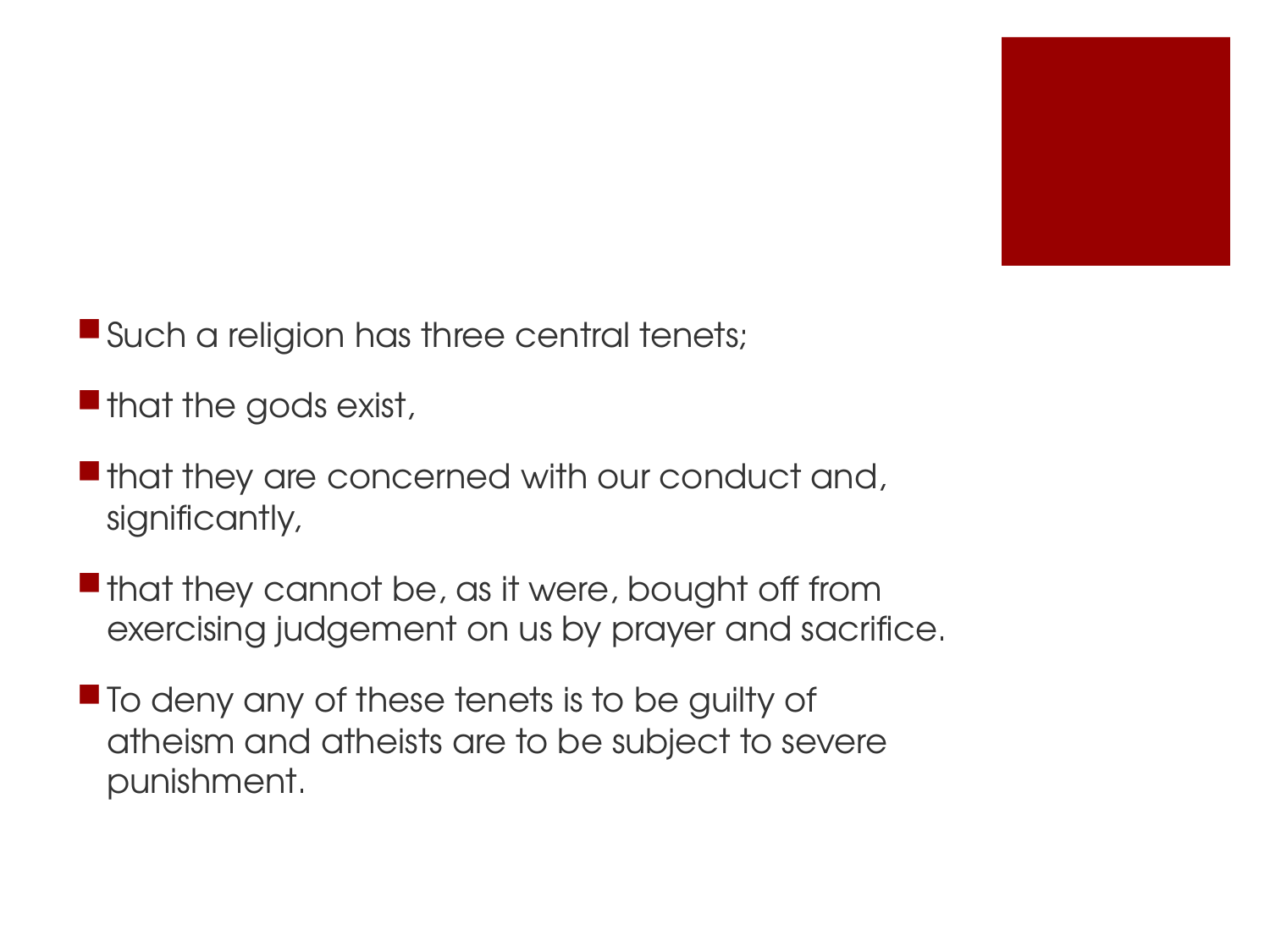

#
Such a religion has three central tenets;
that the gods exist,
that they are concerned with our conduct and, significantly,
that they cannot be, as it were, bought off from exercising judgement on us by prayer and sacrifice.
To deny any of these tenets is to be guilty of atheism and atheists are to be subject to severe punishment.